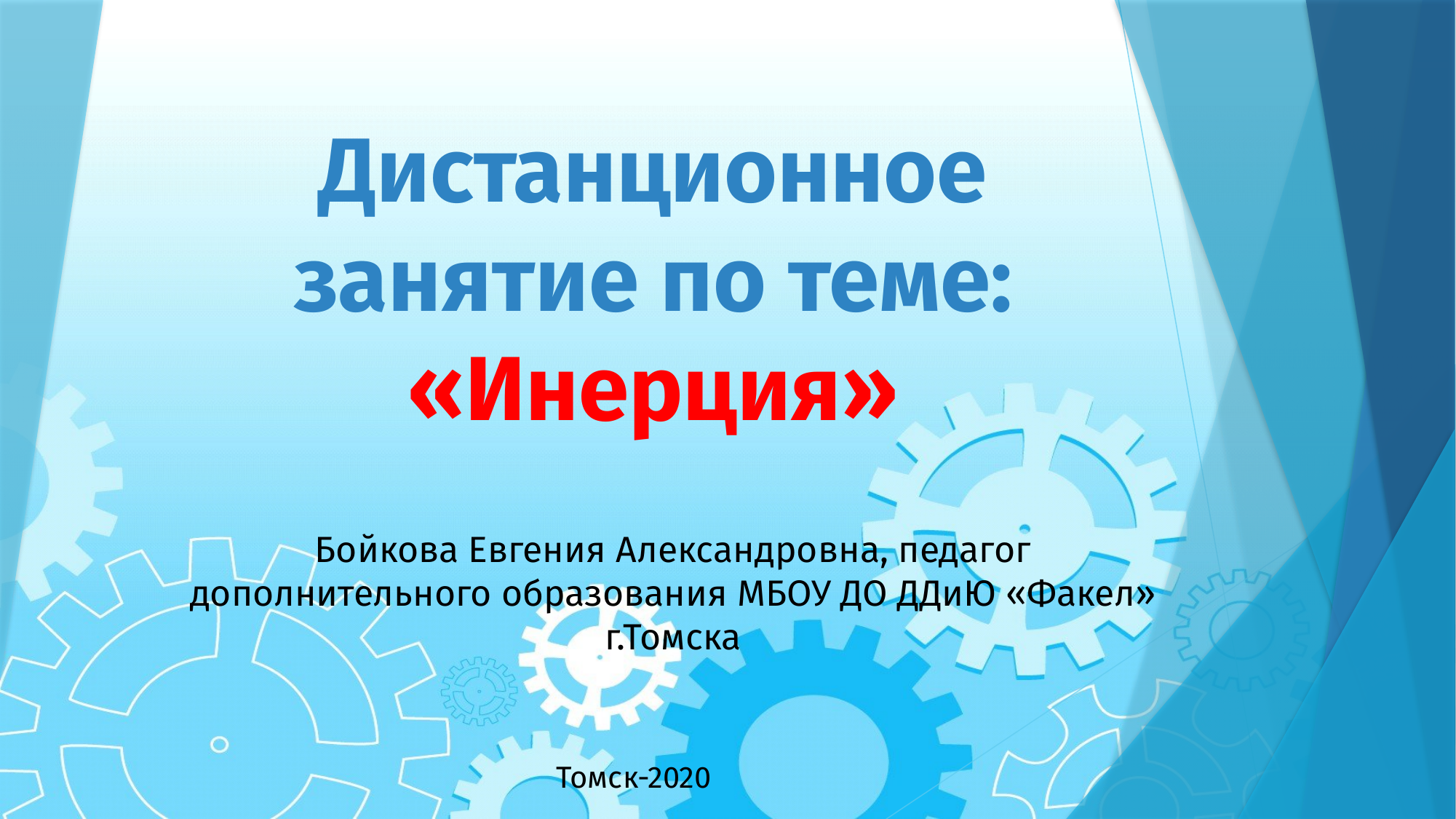

# Дистанционное занятие по теме: «Инерция»
Бойкова Евгения Александровна, педагог дополнительного образования МБОУ ДО ДДиЮ «Факел» г.Томска
Томск-2020